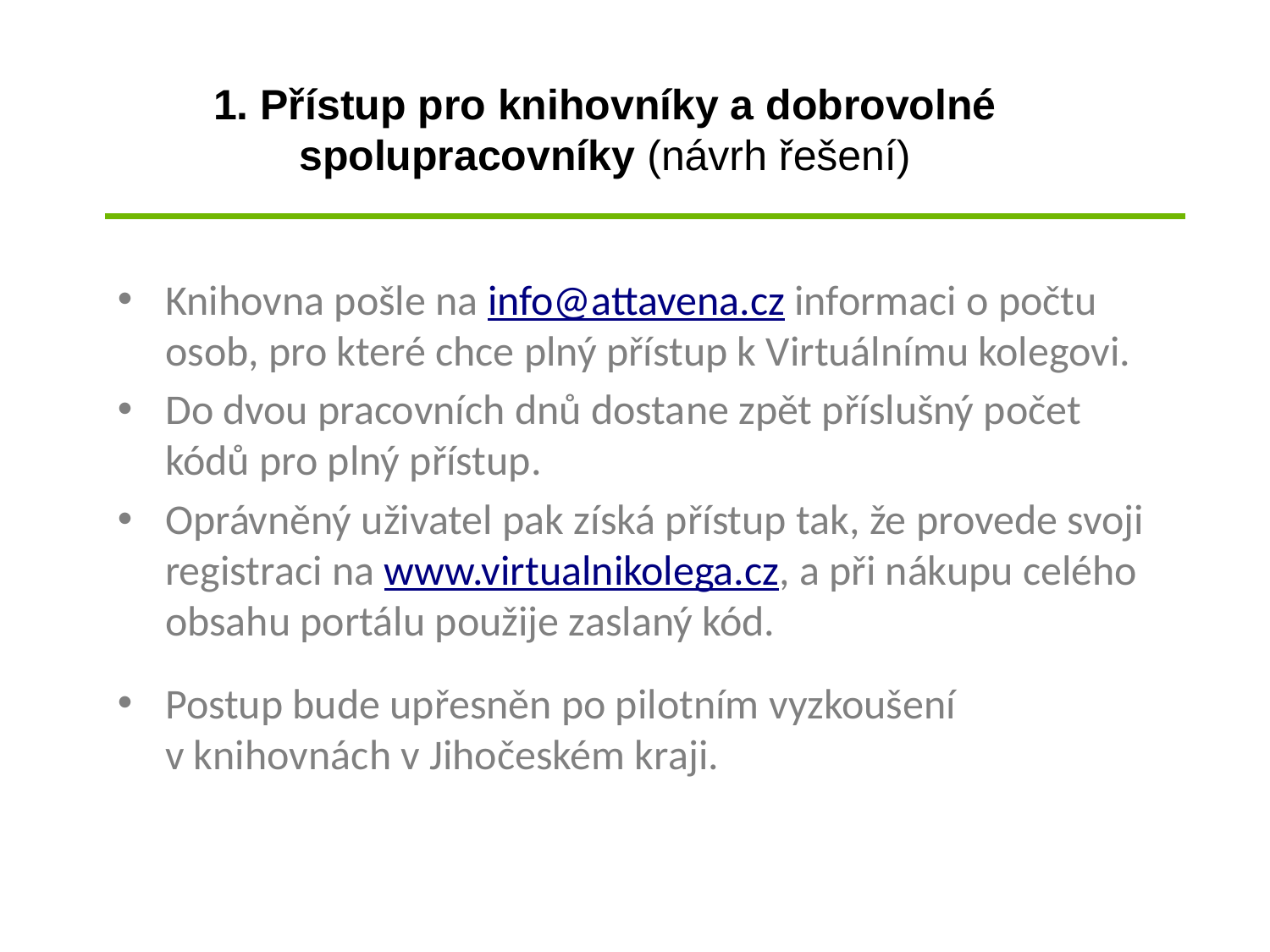

1. Přístup pro knihovníky a dobrovolné spolupracovníky (návrh řešení)
Knihovna pošle na info@attavena.cz informaci o počtu osob, pro které chce plný přístup k Virtuálnímu kolegovi.
Do dvou pracovních dnů dostane zpět příslušný počet kódů pro plný přístup.
Oprávněný uživatel pak získá přístup tak, že provede svoji registraci na www.virtualnikolega.cz, a při nákupu celého obsahu portálu použije zaslaný kód.
Postup bude upřesněn po pilotním vyzkoušení
v knihovnách v Jihočeském kraji.